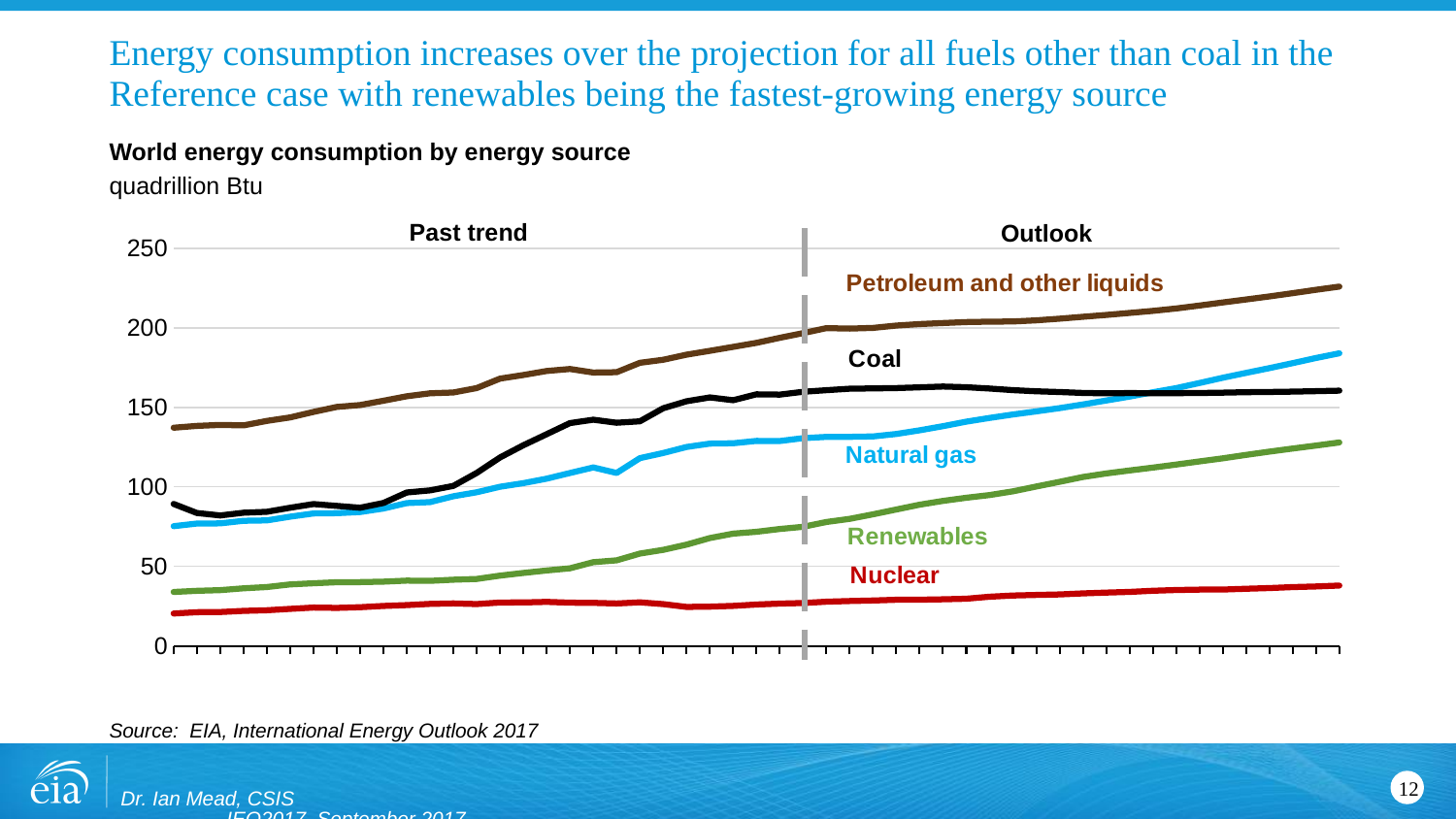

# Energy consumption increases over the projection for all fuels other than coal in the Reference case with renewables being the fastest-growing energy source
World energy consumption by energy source
quadrillion Btu

### Chart

| Category | petroleum and other liquids (including biofuels) | natural gas | coal | nuclear | renewable energy (excluding biofuels) |
|---|---|---|---|---|---|
| 1990 | 137.2268 | 75.2804 | 89.2496 | 20.3569 | 33.8867 |
| 1991 | 138.3765 | 76.9353 | 83.569 | 21.183 | 34.599 |
| 1992 | 138.9994 | 77.0316 | 81.9993 | 21.2746 | 35.046 |
| 1993 | 138.7078 | 78.6578 | 83.7419 | 22.0084 | 36.213 |
| 1994 | 141.513 | 78.8963 | 84.3071 | 22.4059 | 36.984 |
| 1995 | 143.7058 | 81.2448 | 86.8708 | 23.258 | 38.6533 |
| 1996 | 147.1652 | 83.2804 | 89.1603 | 24.108 | 39.3697 |
| 1997 | 150.2873 | 83.451 | 88.0229 | 23.8802 | 40.017 |
| 1998 | 151.5032 | 84.1573 | 86.8534 | 24.3075 | 40.1075 |
| 1999 | 154.1974 | 86.362 | 89.8622 | 25.0841 | 40.396 |
| 2000 | 157.0188 | 89.7827 | 96.4539 | 25.6505 | 41.0144 |
| 2001 | 158.8698 | 90.3968 | 97.7972 | 26.383 | 40.8996 |
| 2002 | 159.3791 | 94.0664 | 100.5965 | 26.6718 | 41.597 |
| 2003 | 162.1624 | 96.6052 | 108.7607 | 26.2954 | 42.0688 |
| 2004 | 168.1077 | 100.0492 | 118.4734 | 27.2489 | 44.1598 |
| 2005 | 170.3597 | 102.3414 | 126.1836 | 27.3049 | 45.8476 |
| 2006 | 172.9051 | 105.1561 | 133.1477 | 27.6712 | 47.4151 |
| 2007 | 174.154 | 108.6973 | 140.1521 | 27.1598 | 48.786 |
| 2008 | 171.911 | 112.2113 | 142.2466 | 27.0312 | 52.6462 |
| 2009 | 172.1366 | 108.7319 | 140.3379 | 26.6417 | 53.7898 |
| 2010 | 178.0407 | 118.0624 | 141.2628 | 27.3804 | 58.0579 |
| 2011 | 179.9637 | 121.3073 | 149.4857 | 26.2487 | 60.3894 |
| 2012 | 183.1528 | 125.1188 | 153.8793 | 24.4758 | 63.6752 |
| 2013 | 185.5985 | 127.2447 | 156.2811 | 24.6534 | 67.8103 |
| 2014 | 188.0596 | 127.4474 | 154.5159 | 25.1396 | 70.5788 |
| 2015 | 190.5811 | 128.9279 | 158.2121 | 26.0035 | 71.7202 |
| 2016 | 193.7531 | 128.8677 | 158.0498 | 26.5638 | 73.4832 |
| 2017 | 196.7034 | 130.6723 | 159.8267 | 26.9437 | 74.8791 |
| 2018 | 199.8559 | 131.4338 | 160.8224 | 27.7506 | 77.8848 |
| 2019 | 199.5587 | 131.4717 | 161.745 | 28.2176 | 79.8825 |
| 2020 | 199.997 | 131.7243 | 161.9343 | 28.5251 | 82.7172 |
| 2021 | 201.4889 | 133.299 | 162.1653 | 28.9755 | 85.7414 |
| 2022 | 202.4092 | 135.5789 | 162.6338 | 29.0427 | 88.7682 |
| 2023 | 203.0698 | 138.1843 | 163.1423 | 29.2785 | 91.1526 |
| 2024 | 203.6878 | 141.022 | 162.7108 | 29.6361 | 93.1461 |
| 2025 | 203.9224 | 143.3892 | 161.8741 | 30.8958 | 94.8392 |
| 2026 | 204.0243 | 145.5421 | 160.857 | 31.6695 | 97.1959 |
| 2027 | 204.7619 | 147.4718 | 160.1554 | 32.0025 | 100.2025 |
| 2028 | 205.7989 | 149.5378 | 159.6687 | 32.354 | 103.1564 |
| 2029 | 207.0007 | 151.8469 | 159.0998 | 32.9911 | 106.1989 |
| 2030 | 208.1447 | 154.3262 | 158.8325 | 33.5029 | 108.4388 |
| 2031 | 209.4097 | 156.7832 | 159.0126 | 33.9228 | 110.301 |
| 2032 | 210.6932 | 159.5226 | 158.8658 | 34.6559 | 112.1124 |
| 2033 | 212.2212 | 162.1099 | 158.945 | 35.1186 | 113.9911 |
| 2034 | 214.0523 | 165.3293 | 159.0592 | 35.3777 | 115.9745 |
| 2035 | 215.9959 | 168.6456 | 159.2759 | 35.3997 | 117.9334 |
| 2036 | 217.8837 | 171.7109 | 159.5766 | 35.9099 | 120.1042 |
| 2037 | 219.7805 | 174.6998 | 159.698 | 36.3403 | 122.1854 |
| 2038 | 221.85 | 177.8501 | 159.9384 | 36.9486 | 124.12 |
| 2039 | 223.9745 | 181.0602 | 160.2076 | 37.3624 | 126.0108 |
| 2040 | 225.9882 | 184.0374 | 160.5409 | 37.9287 | 127.9692 |
Past trend
Outlook
Source:  EIA, International Energy Outlook 2017
Dr. Ian Mead, CSIS                                                                                                                                                                                           IEO2017, September 2017
12